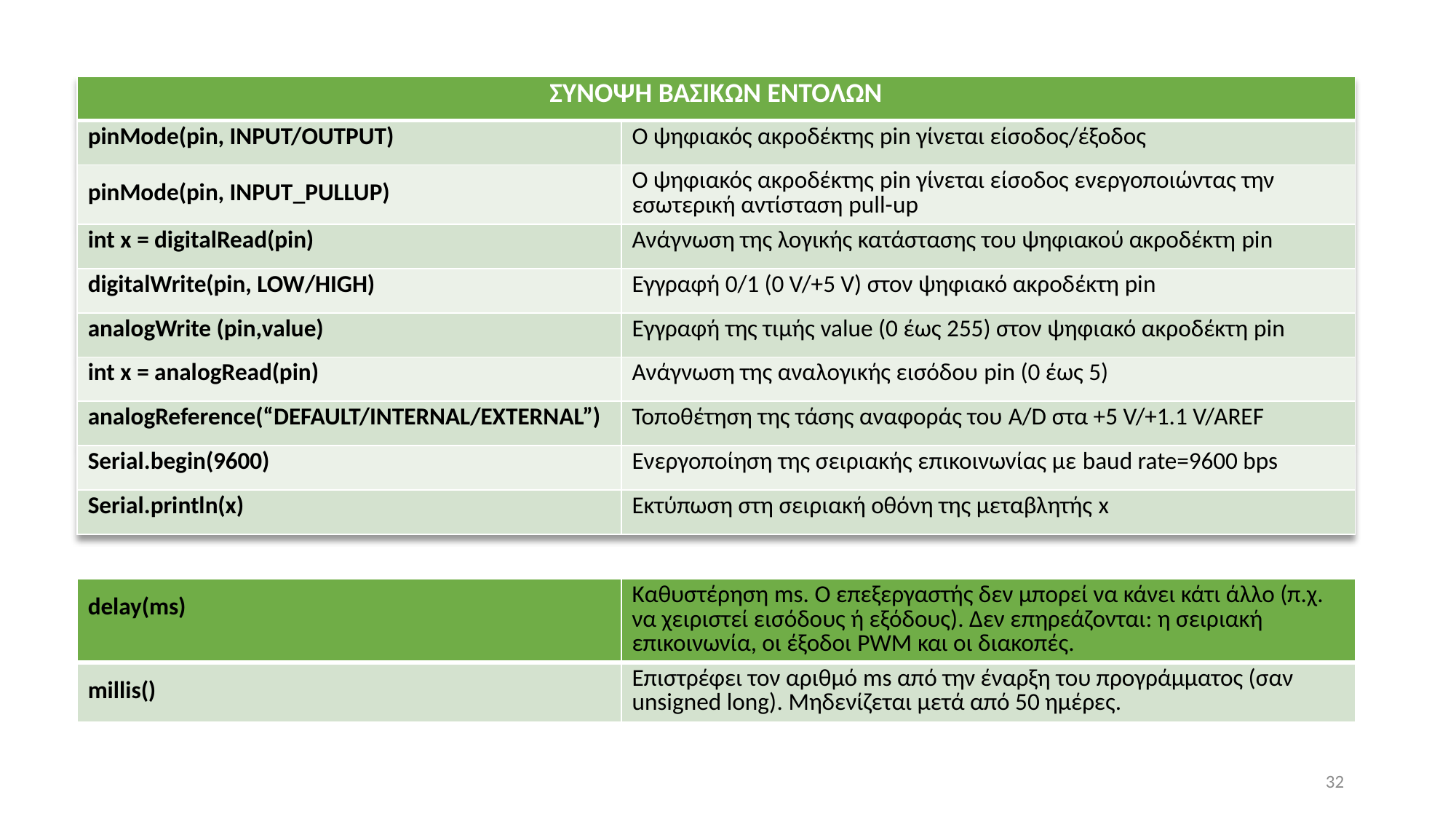

| ΣΥΝΟΨΗ ΒΑΣΙΚΩΝ ΕΝΤΟΛΩΝ |  |
| --- | --- |
| pinMode(pin, INPUT/OUTPUT) | Ο ψηφιακός ακροδέκτης pin γίνεται είσοδος/έξοδος |
| pinMode(pin, INPUT\_PULLUP) | Ο ψηφιακός ακροδέκτης pin γίνεται είσοδος ενεργοποιώντας την εσωτερική αντίσταση pull-up |
| int x = digitalRead(pin) | Ανάγνωση της λογικής κατάστασης του ψηφιακού ακροδέκτη pin |
| digitalWrite(pin, LOW/HIGH) | Εγγραφή 0/1 (0 V/+5 V) στον ψηφιακό ακροδέκτη pin |
| analogWrite (pin,value) | Εγγραφή της τιμής value (0 έως 255) στον ψηφιακό ακροδέκτη pin |
| int x = analogRead(pin) | Ανάγνωση της αναλογικής εισόδου pin (0 έως 5) |
| analogReference(“DEFAULT/INTERNAL/EXTERNAL”) | Τοποθέτηση της τάσης αναφοράς του A/D στα +5 V/+1.1 V/AREF |
| Serial.begin(9600) | Ενεργοποίηση της σειριακής επικοινωνίας με baud rate=9600 bps |
| Serial.println(x) | Εκτύπωση στη σειριακή οθόνη της μεταβλητής x |
| delay(ms) | Καθυστέρηση ms. Ο επεξεργαστής δεν μπορεί να κάνει κάτι άλλο (π.χ. να χειριστεί εισόδους ή εξόδους). Δεν επηρεάζονται: η σειριακή επικοινωνία, οι έξοδοι PWM και οι διακοπές. |
| --- | --- |
| millis() | Επιστρέφει τον αριθμό ms από την έναρξη του προγράμματος (σαν unsigned long). Μηδενίζεται μετά από 50 ημέρες. |
32